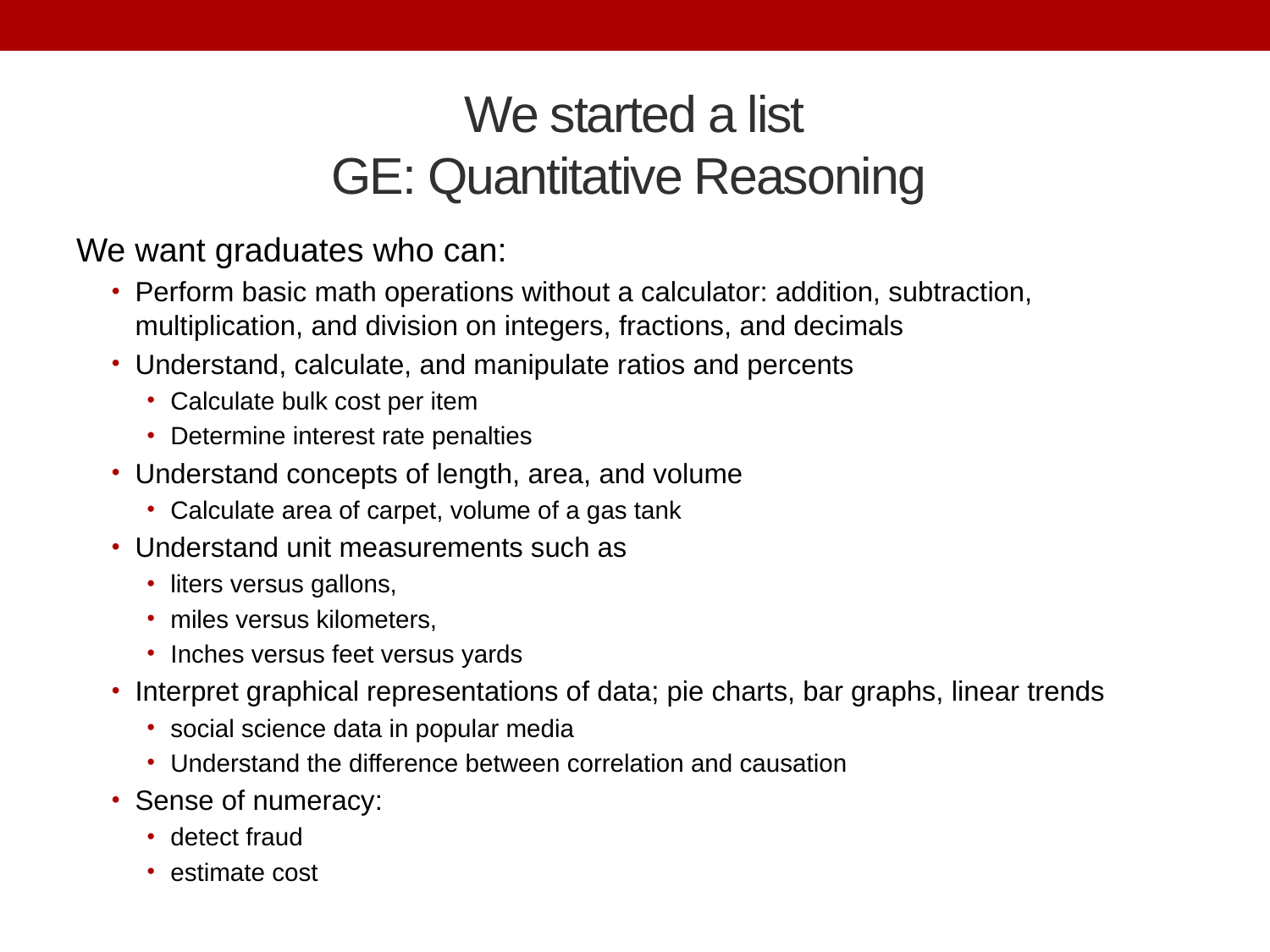

# We started a list GE: Quantitative Reasoning
We want graduates who can:
Perform basic math operations without a calculator: addition, subtraction, multiplication, and division on integers, fractions, and decimals
Understand, calculate, and manipulate ratios and percents
Calculate bulk cost per item
Determine interest rate penalties
Understand concepts of length, area, and volume
Calculate area of carpet, volume of a gas tank
Understand unit measurements such as
liters versus gallons,
miles versus kilometers,
Inches versus feet versus yards
Interpret graphical representations of data; pie charts, bar graphs, linear trends
social science data in popular media
Understand the difference between correlation and causation
Sense of numeracy:
detect fraud
estimate cost